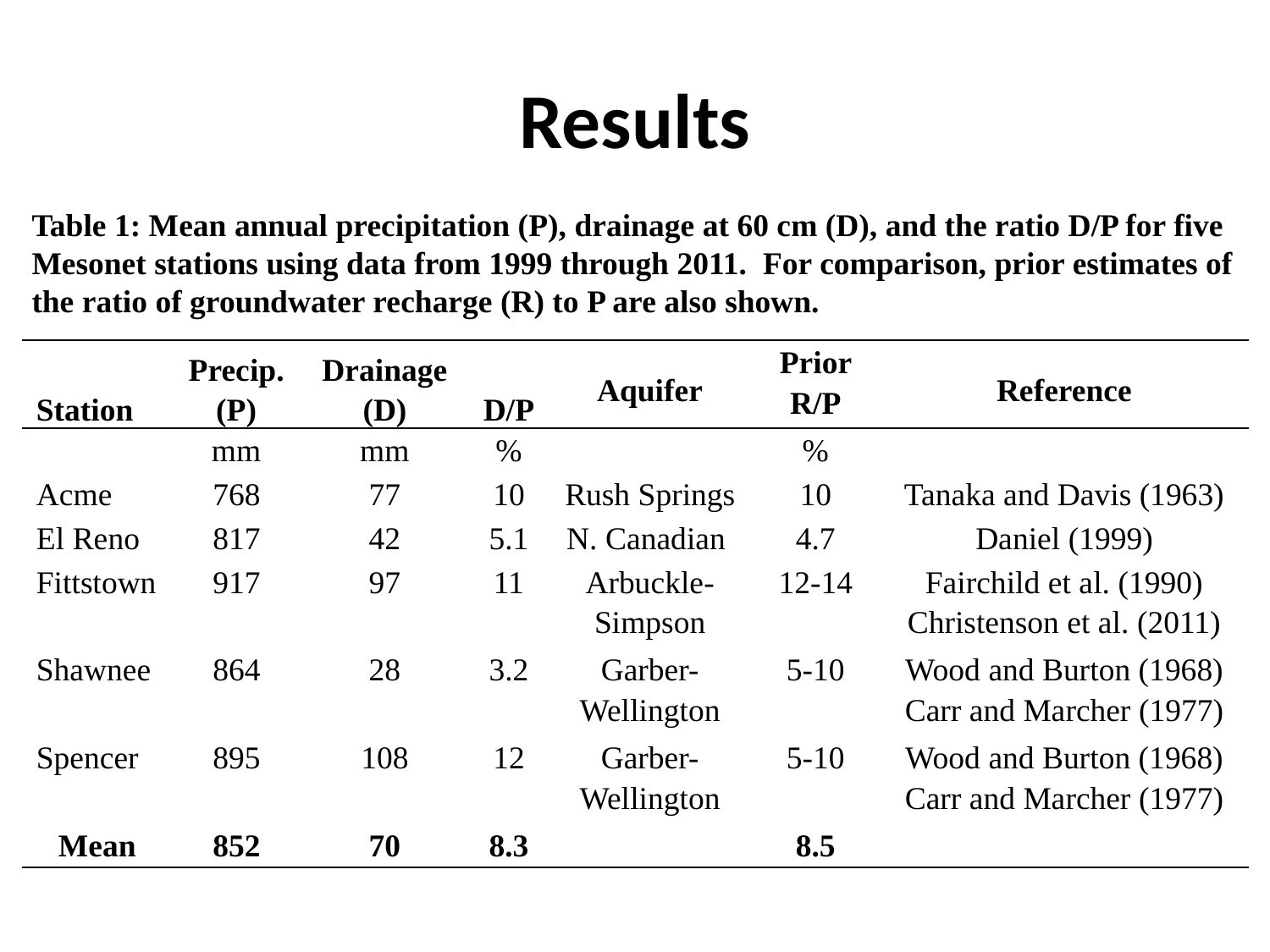

# Results
Table 1: Mean annual precipitation (P), drainage at 60 cm (D), and the ratio D/P for five Mesonet stations using data from 1999 through 2011.  For comparison, prior estimates of the ratio of groundwater recharge (R) to P are also shown.
| Station | Precip. (P) | Drainage (D) | D/P | Aquifer | Prior R/P | Reference |
| --- | --- | --- | --- | --- | --- | --- |
|  | mm | mm | % |  | % |  |
| Acme | 768 | 77 | 10 | Rush Springs | 10 | Tanaka and Davis (1963) |
| El Reno | 817 | 42 | 5.1 | N. Canadian | 4.7 | Daniel (1999) |
| Fittstown | 917 | 97 | 11 | Arbuckle-Simpson | 12-14 | Fairchild et al. (1990) Christenson et al. (2011) |
| Shawnee | 864 | 28 | 3.2 | Garber-Wellington | 5-10 | Wood and Burton (1968) Carr and Marcher (1977) |
| Spencer | 895 | 108 | 12 | Garber-Wellington | 5-10 | Wood and Burton (1968) Carr and Marcher (1977) |
| Mean | 852 | 70 | 8.3 |  | 8.5 |  |